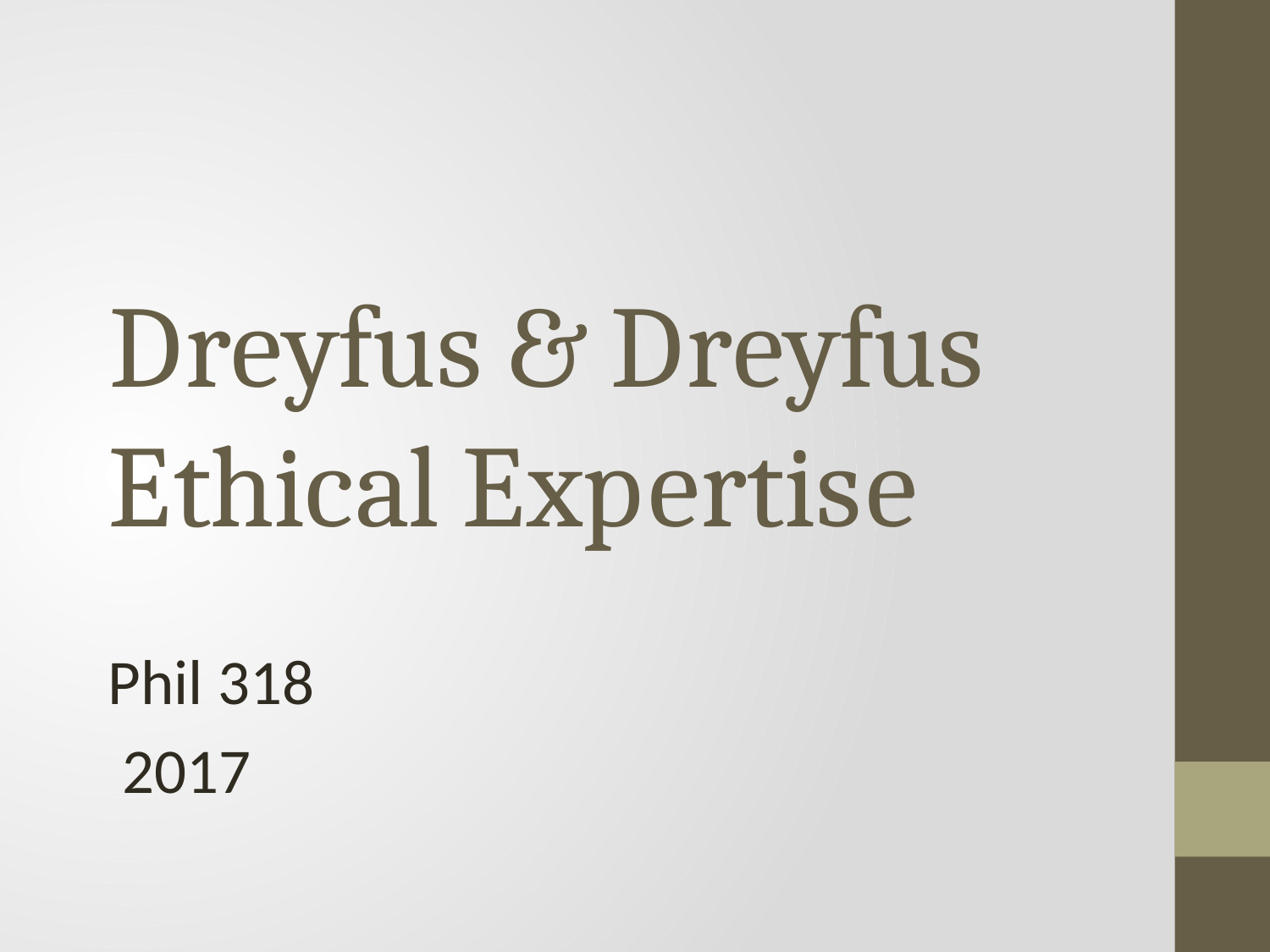

# Dreyfus & Dreyfus Ethical Expertise
Phil 318
 2017